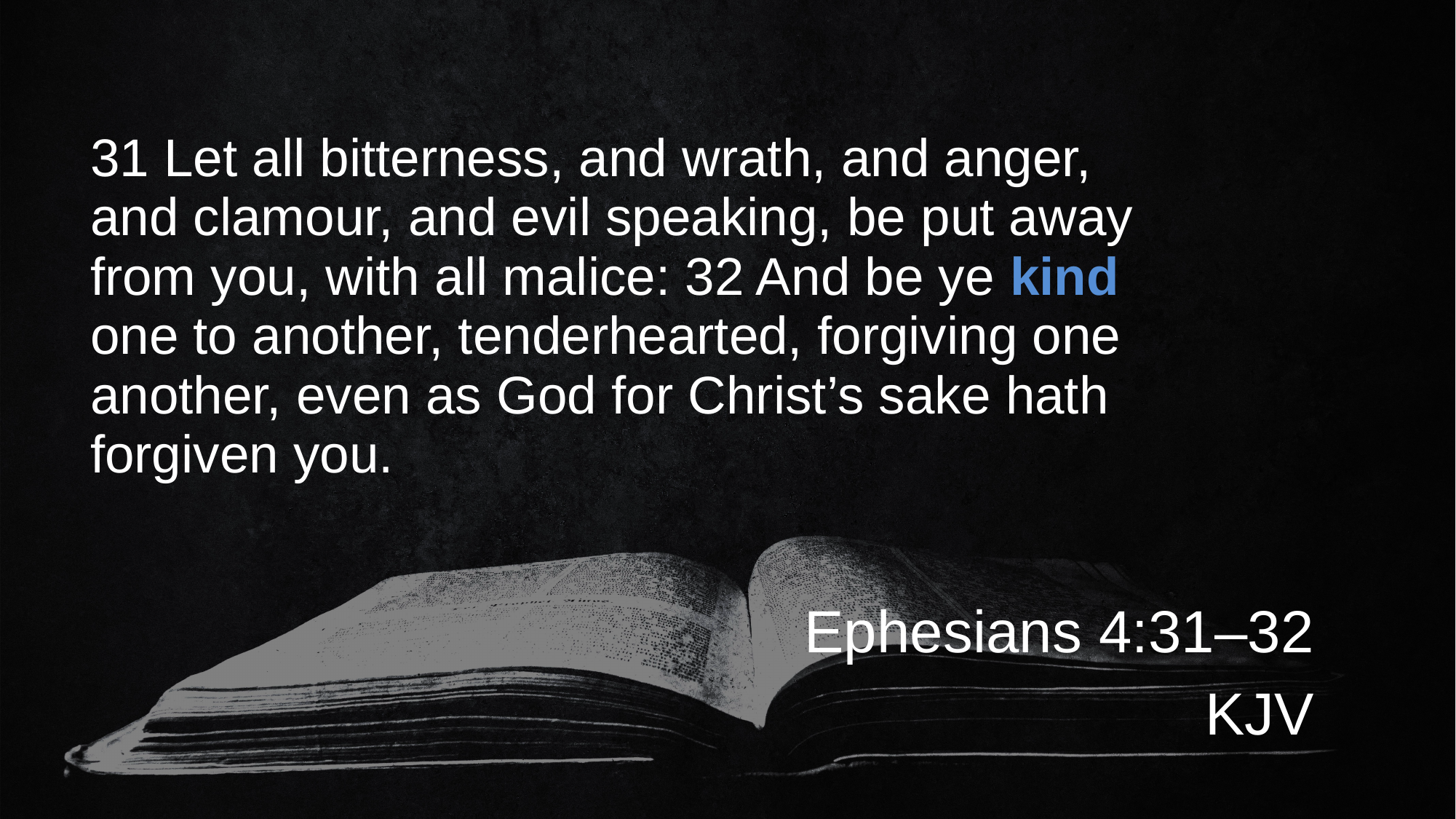

# 31 Let all bitterness, and wrath, and anger, and clamour, and evil speaking, be put away from you, with all malice: 32 And be ye kind one to another, tenderhearted, forgiving one another, even as God for Christ’s sake hath forgiven you.
Ephesians 4:31–32
KJV